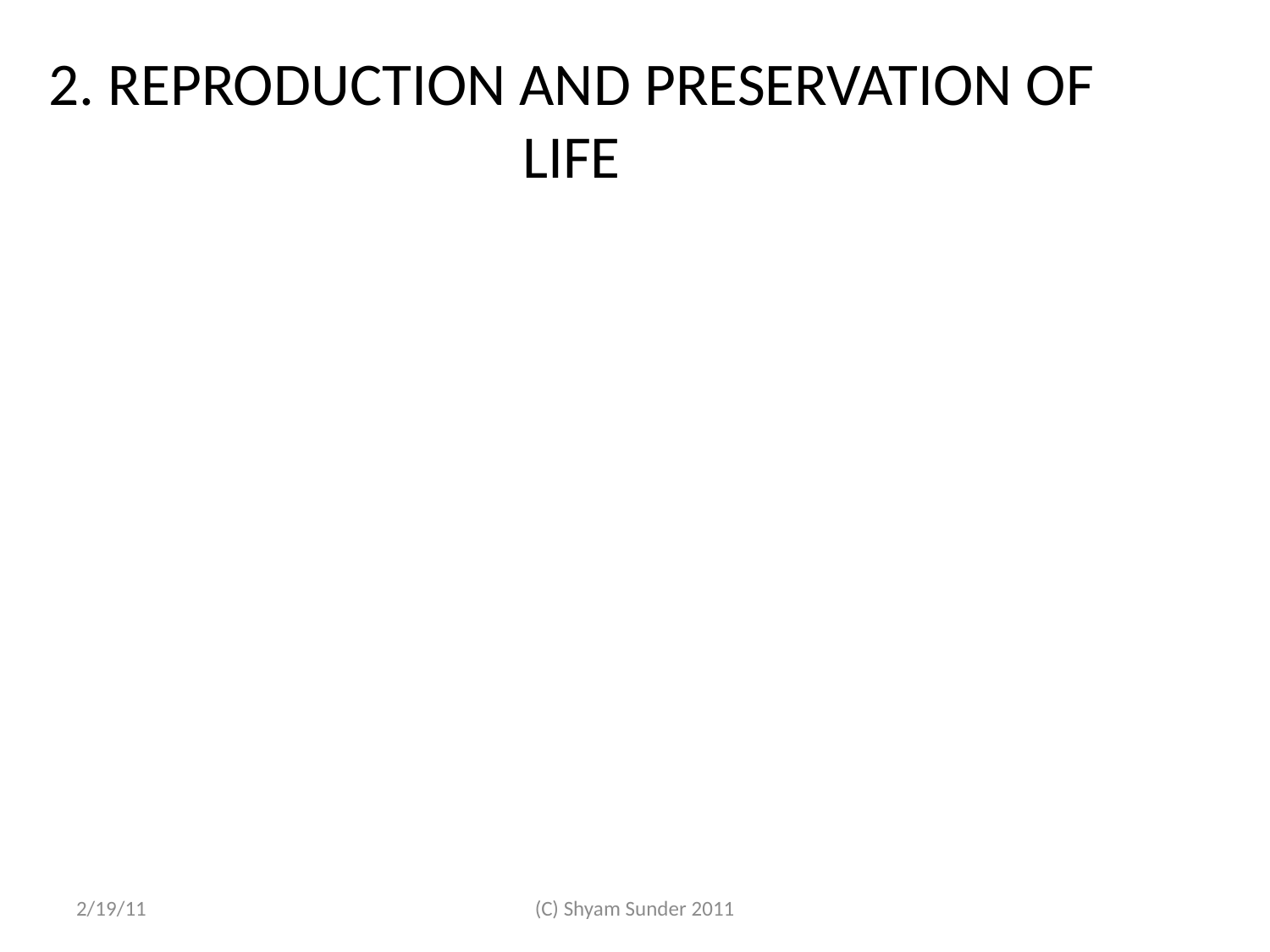

2. REPRODUCTION AND PRESERVATION OF LIFE
2/19/11
(C) Shyam Sunder 2011